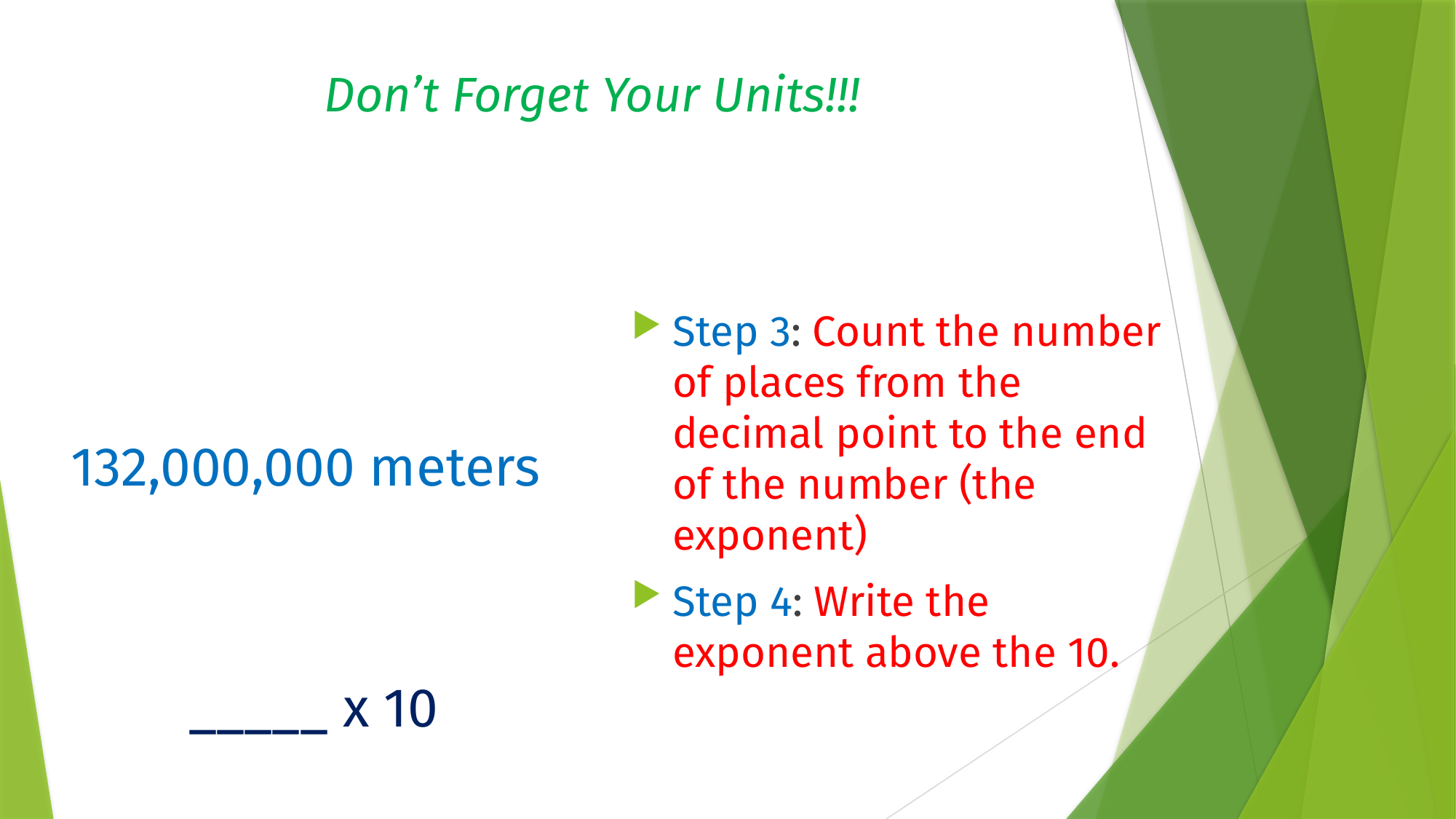

Don’t Forget Your Units!!!

Step 3: Count the number of places from the decimal point to the end of the number (the exponent)
Step 4: Write the exponent above the 10.

132,000,000 meters

_____ x 10